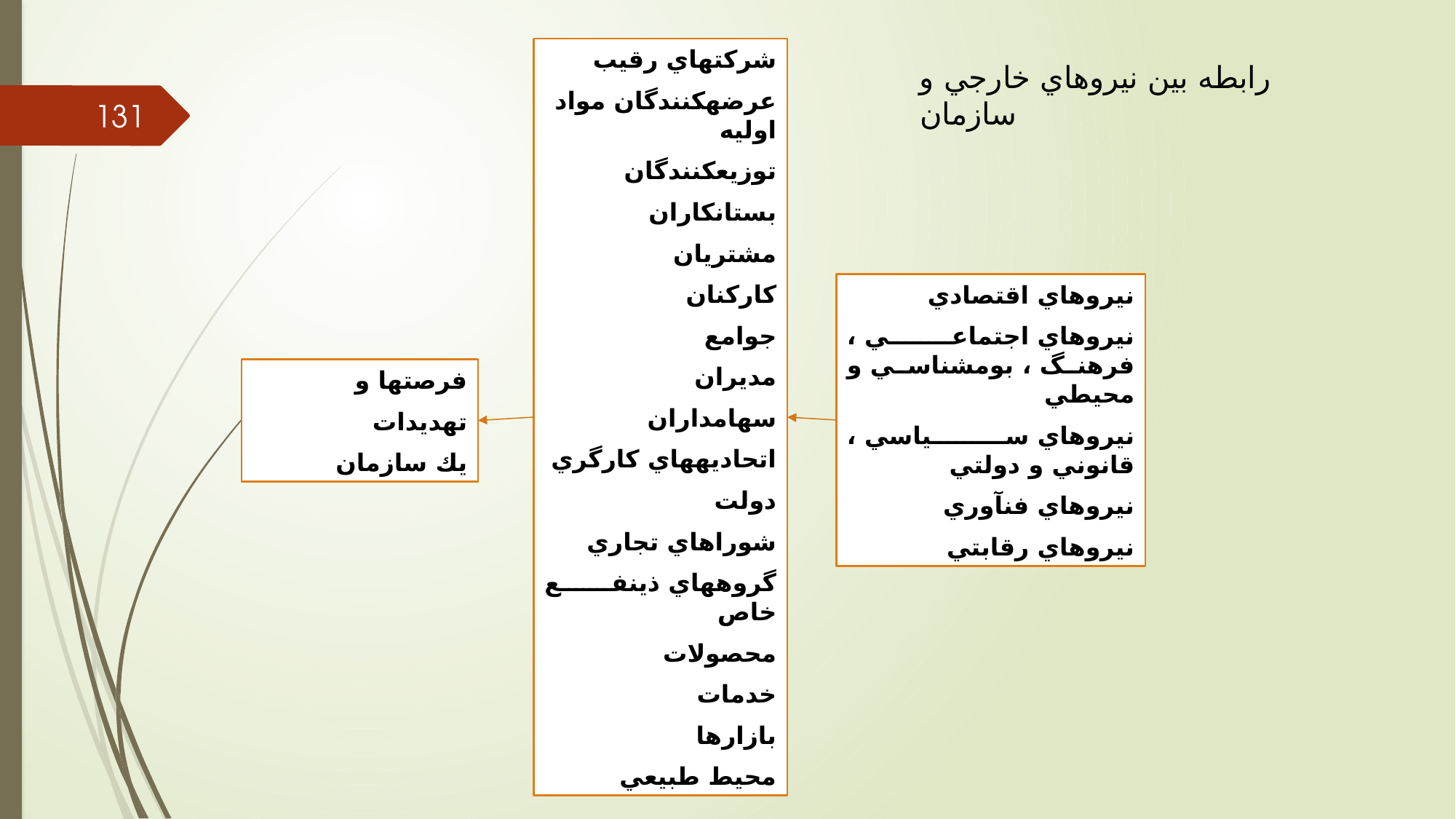

شركت‏هاي رقيب
عرضه‏كنندگان مواد اوليه
توزيع‏كنندگان
بستانكاران
مشتريان
كاركنان
جوامع
مديران
سهامداران
اتحاديه‏هاي كارگري
دولت
شوراهاي تجاري
گروه‏هاي ذي‏نفع خاص
محصولات
خدمات
بازارها
محيط طبيعي
رابطه بين نيروهاي خارجي و سازمان
131
نيروهاي اقتصادي
نيروهاي اجتماعي ، فرهنگ ، بوم‏شناسي و محيطي
نيروهاي سياسي ، قانوني و دولتي
نيروهاي فن‏آوري
نيروهاي رقابتي
فرصت‏ها و
تهديدات
يك سازمان